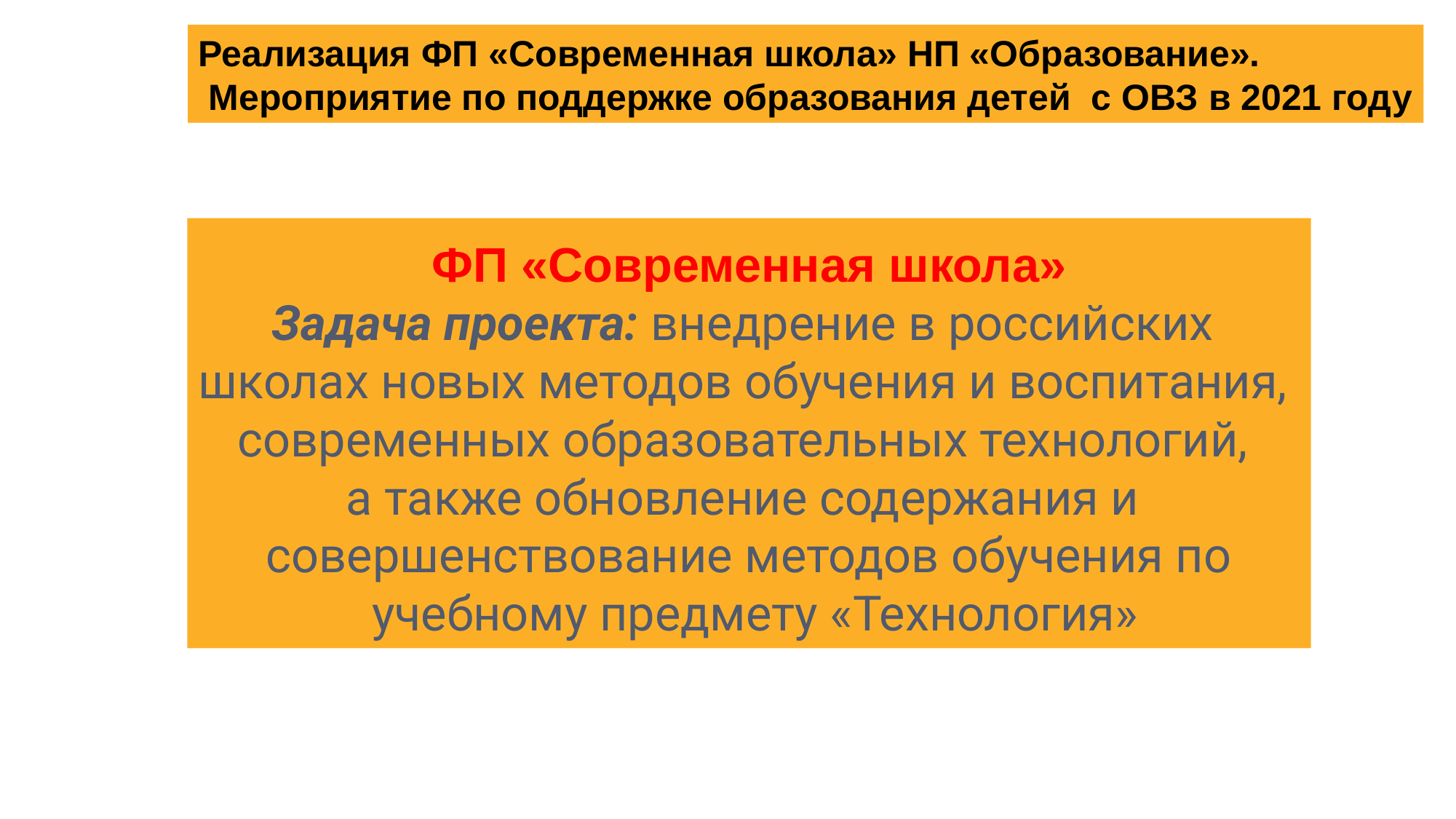

Реализация ФП «Современная школа» НП «Образование».
 Мероприятие по поддержке образования детей  с ОВЗ в 2021 году
ФП «Современная школа»
Задача проекта: внедрение в российских
школах новых методов обучения и воспитания,
современных образовательных технологий,
а также обновление содержания и
совершенствование методов обучения по
 учебному предмету «Технология»